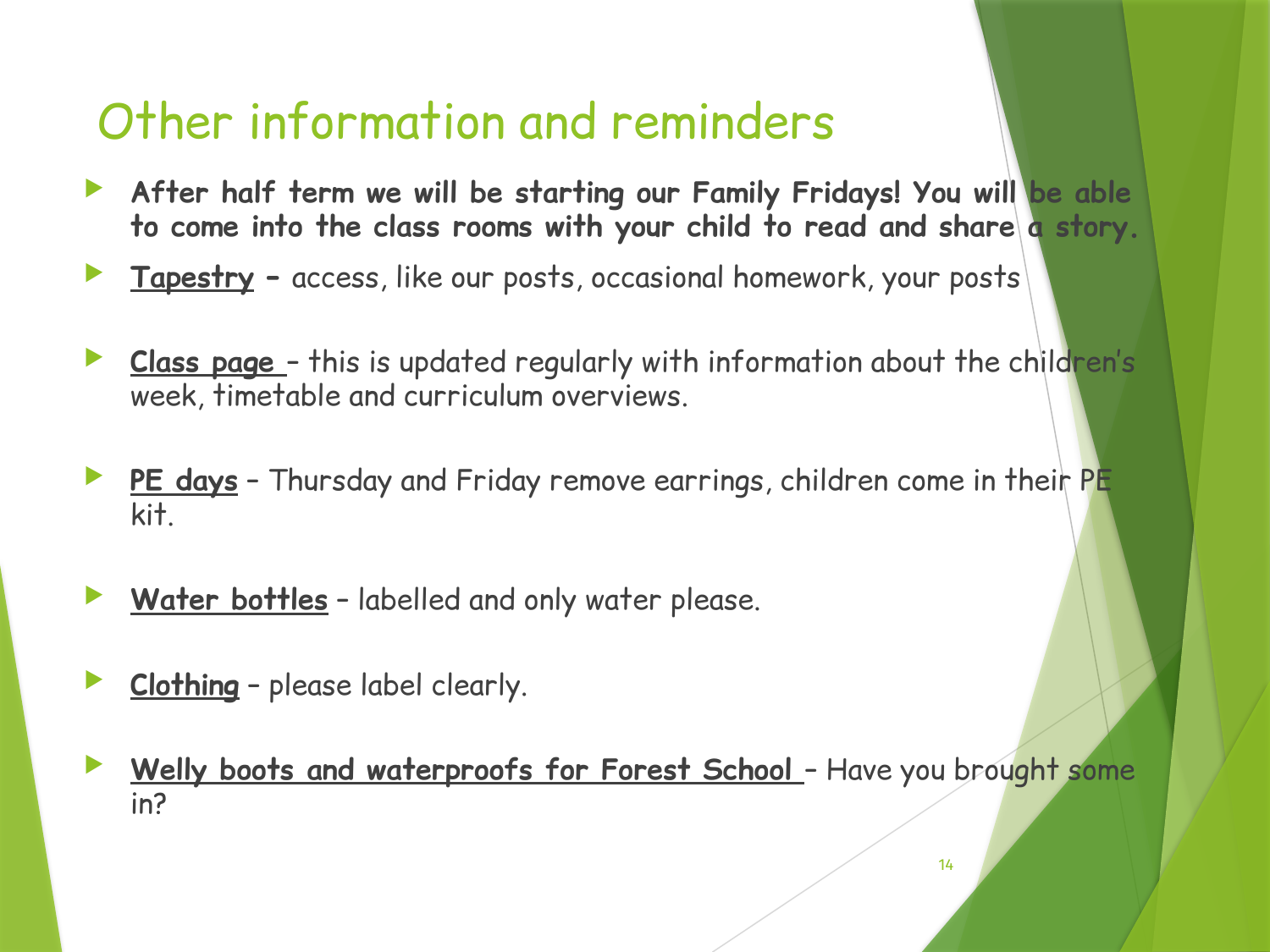

# Other information and reminders
After half term we will be starting our Family Fridays! You will be able to come into the class rooms with your child to read and share a story.
Tapestry – access, like our posts, occasional homework, your posts

Class page – this is updated regularly with information about the children’s week, timetable and curriculum overviews.

PE days – Thursday and Friday remove earrings, children come in their PE kit.

Water bottles – labelled and only water please.

Clothing – please label clearly.

Welly boots and waterproofs for Forest School – Have you brought some in?
14